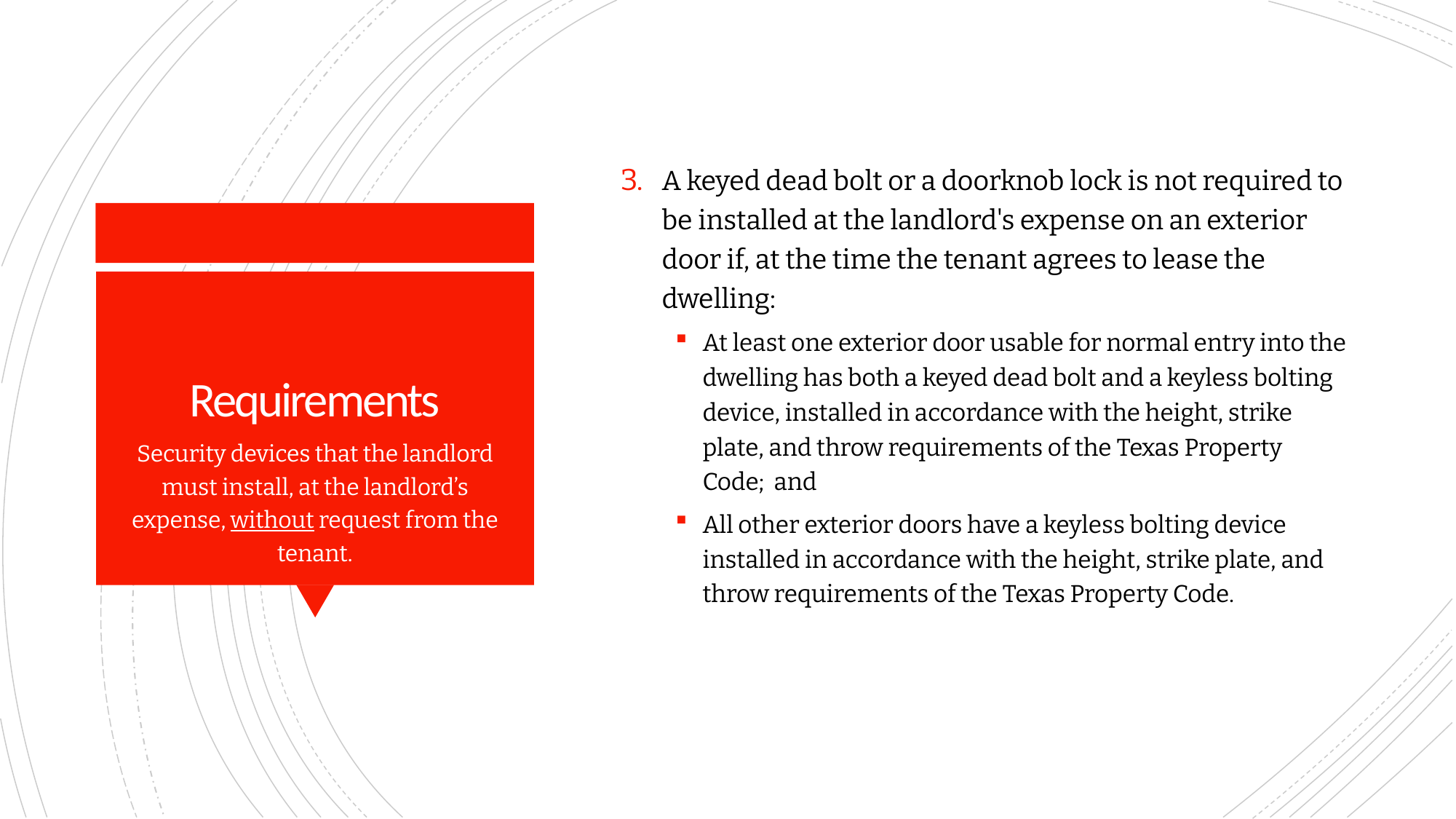

A keyed dead bolt or a doorknob lock is not required to be installed at the landlord's expense on an exterior door if, at the time the tenant agrees to lease the dwelling:
At least one exterior door usable for normal entry into the dwelling has both a keyed dead bolt and a keyless bolting device, installed in accordance with the height, strike plate, and throw requirements of the Texas Property Code;  and
All other exterior doors have a keyless bolting device installed in accordance with the height, strike plate, and throw requirements of the Texas Property Code.

# Requirements
Security devices that the landlord must install, at the landlord’s expense, without request from the tenant.